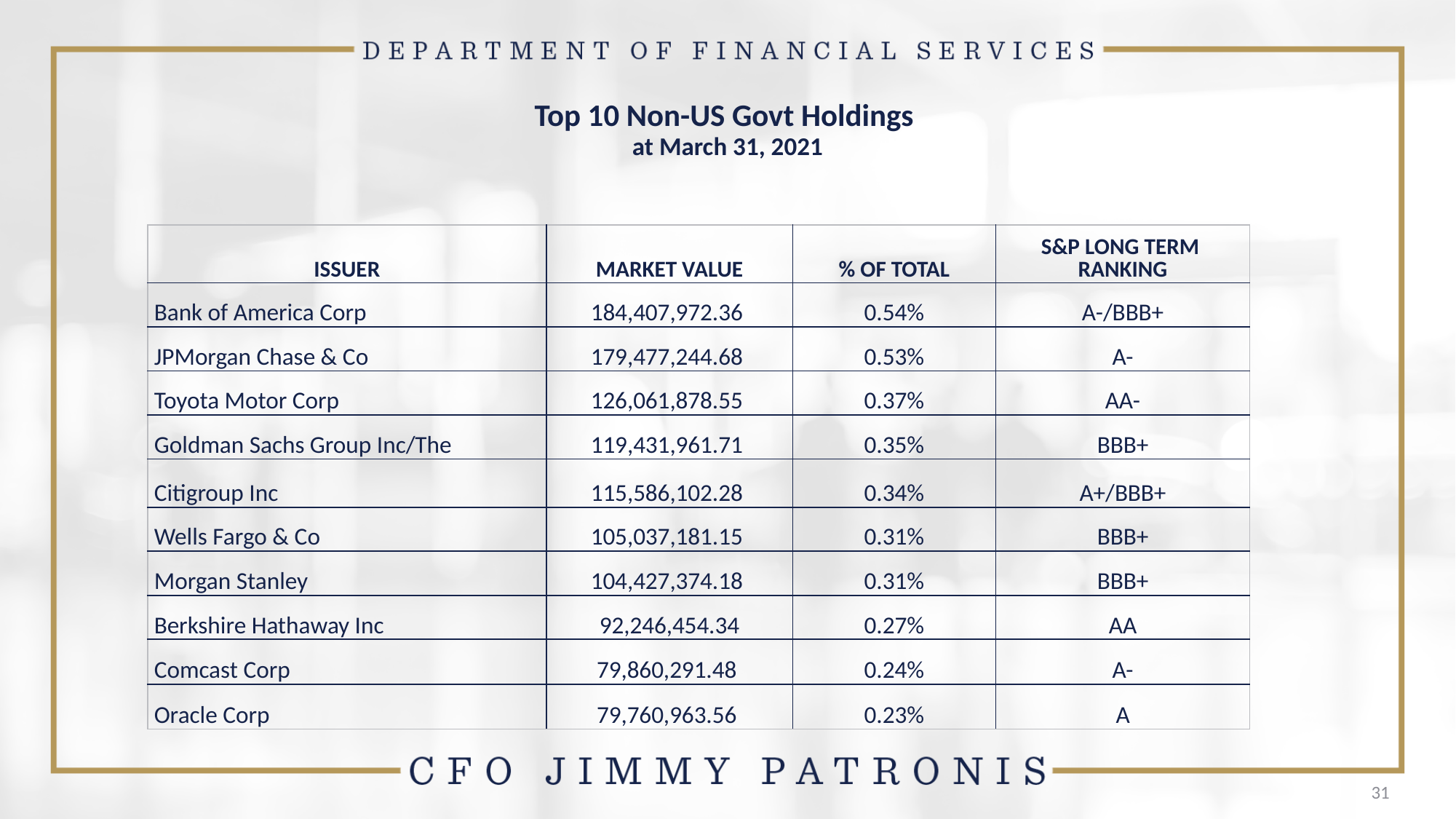

# Top 10 Non-US Govt Holdings at March 31, 2021
| ISSUER | MARKET VALUE | % OF TOTAL | S&P LONG TERM RANKING |
| --- | --- | --- | --- |
| Bank of America Corp | 184,407,972.36 | 0.54% | A-/BBB+ |
| JPMorgan Chase & Co | 179,477,244.68 | 0.53% | A- |
| Toyota Motor Corp | 126,061,878.55 | 0.37% | AA- |
| Goldman Sachs Group Inc/The | 119,431,961.71 | 0.35% | BBB+ |
| Citigroup Inc | 115,586,102.28 | 0.34% | A+/BBB+ |
| Wells Fargo & Co | 105,037,181.15 | 0.31% | BBB+ |
| Morgan Stanley | 104,427,374.18 | 0.31% | BBB+ |
| Berkshire Hathaway Inc | 92,246,454.34 | 0.27% | AA |
| Comcast Corp | 79,860,291.48 | 0.24% | A- |
| Oracle Corp | 79,760,963.56 | 0.23% | A |

31